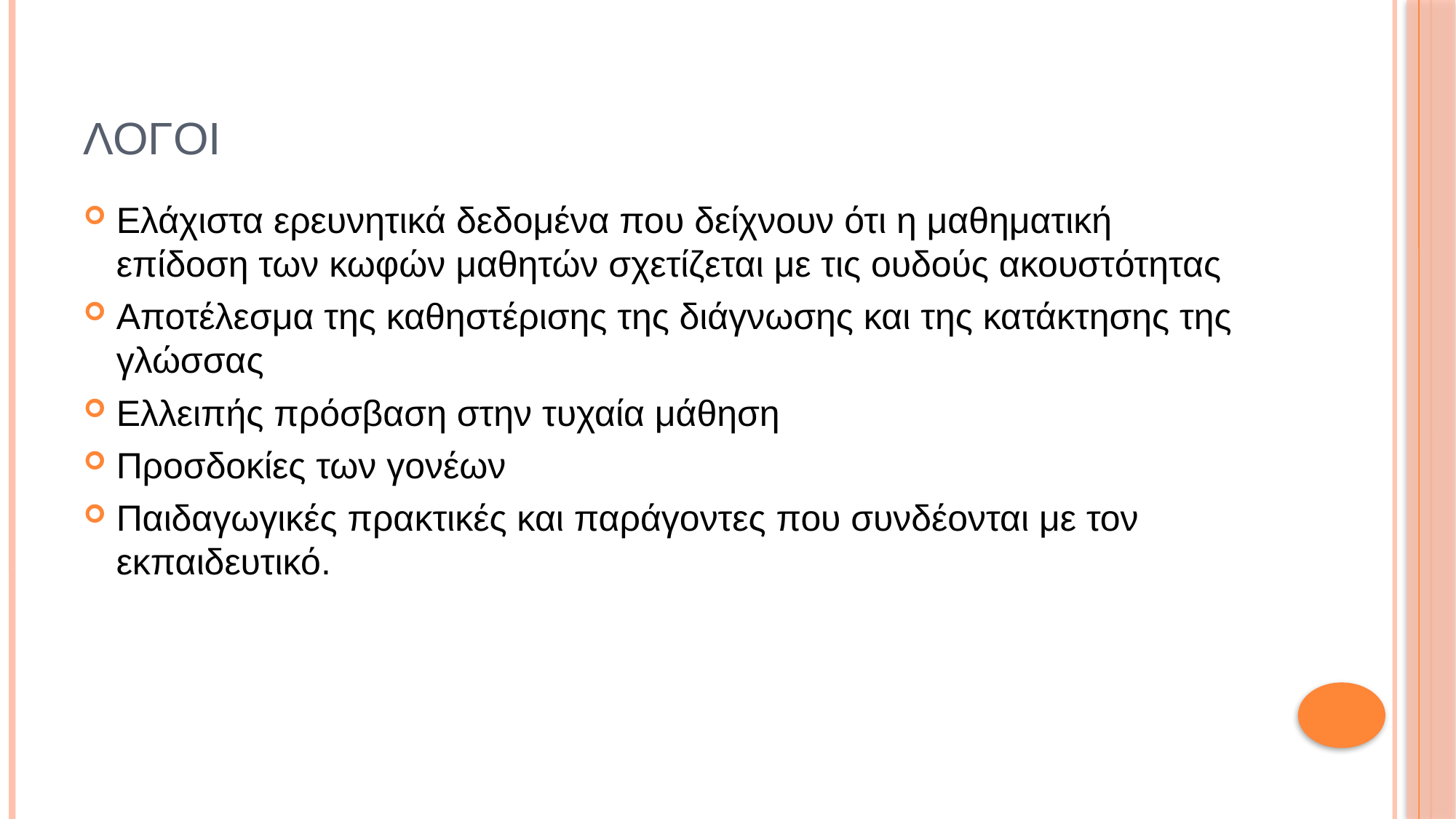

# ΛΟΓΟΙ
Ελάχιστα ερευνητικά δεδομένα που δείχνουν ότι η μαθηματική επίδοση των κωφών μαθητών σχετίζεται με τις ουδούς ακουστότητας
Αποτέλεσμα της καθηστέρισης της διάγνωσης και της κατάκτησης της γλώσσας
Ελλειπής πρόσβαση στην τυχαία μάθηση
Προσδοκίες των γονέων
Παιδαγωγικές πρακτικές και παράγοντες που συνδέονται με τον εκπαιδευτικό.